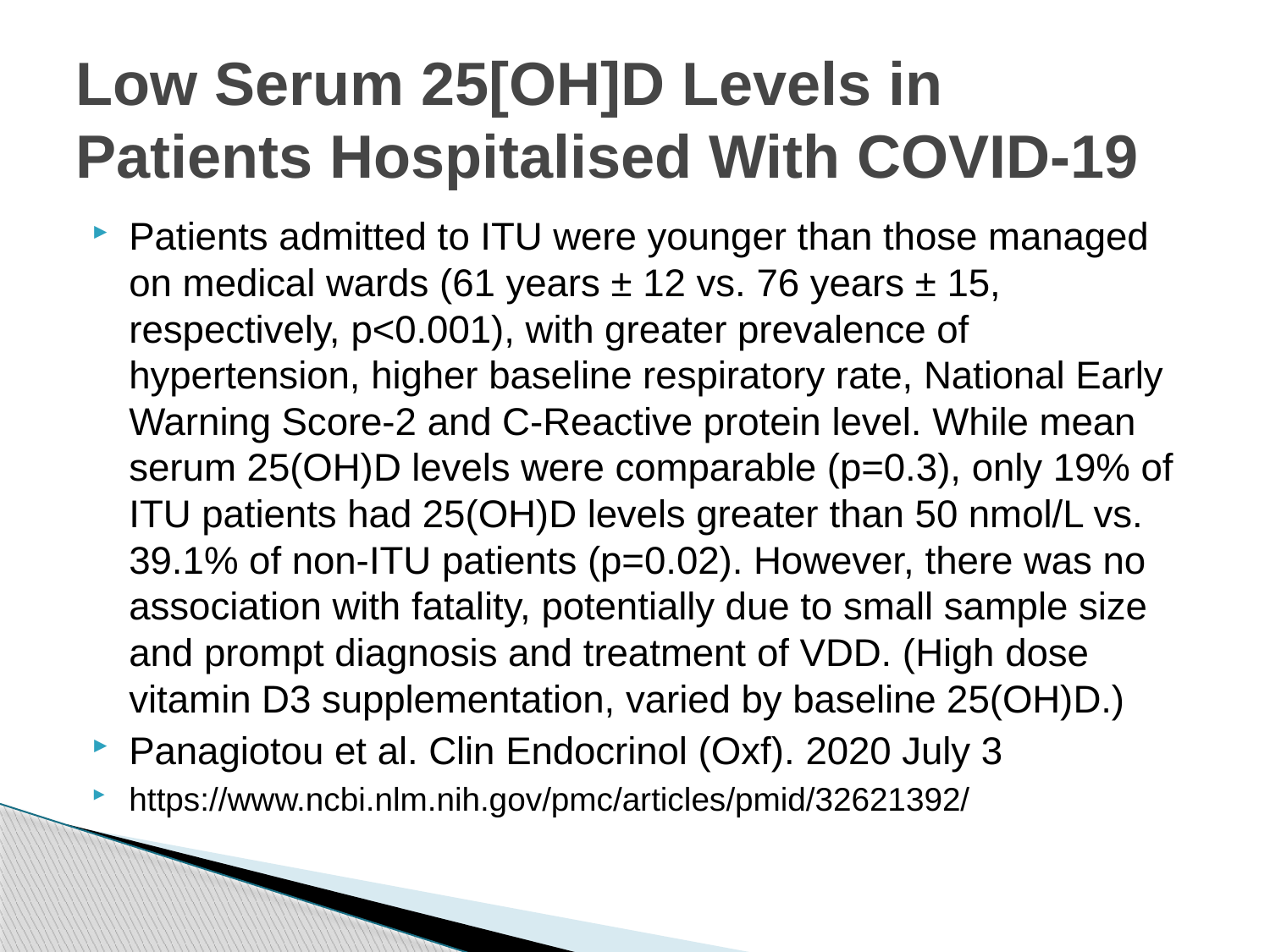

# Low Serum 25[OH]D Levels in Patients Hospitalised With COVID-19
Patients admitted to ITU were younger than those managed on medical wards (61 years ± 12 vs. 76 years ± 15, respectively, p<0.001), with greater prevalence of hypertension, higher baseline respiratory rate, National Early Warning Score-2 and C-Reactive protein level. While mean serum 25(OH)D levels were comparable (p=0.3), only 19% of ITU patients had 25(OH)D levels greater than 50 nmol/L vs. 39.1% of non-ITU patients (p=0.02). However, there was no association with fatality, potentially due to small sample size and prompt diagnosis and treatment of VDD. (High dose vitamin D3 supplementation, varied by baseline 25(OH)D.)
Panagiotou et al. Clin Endocrinol (Oxf). 2020 July 3
https://www.ncbi.nlm.nih.gov/pmc/articles/pmid/32621392/